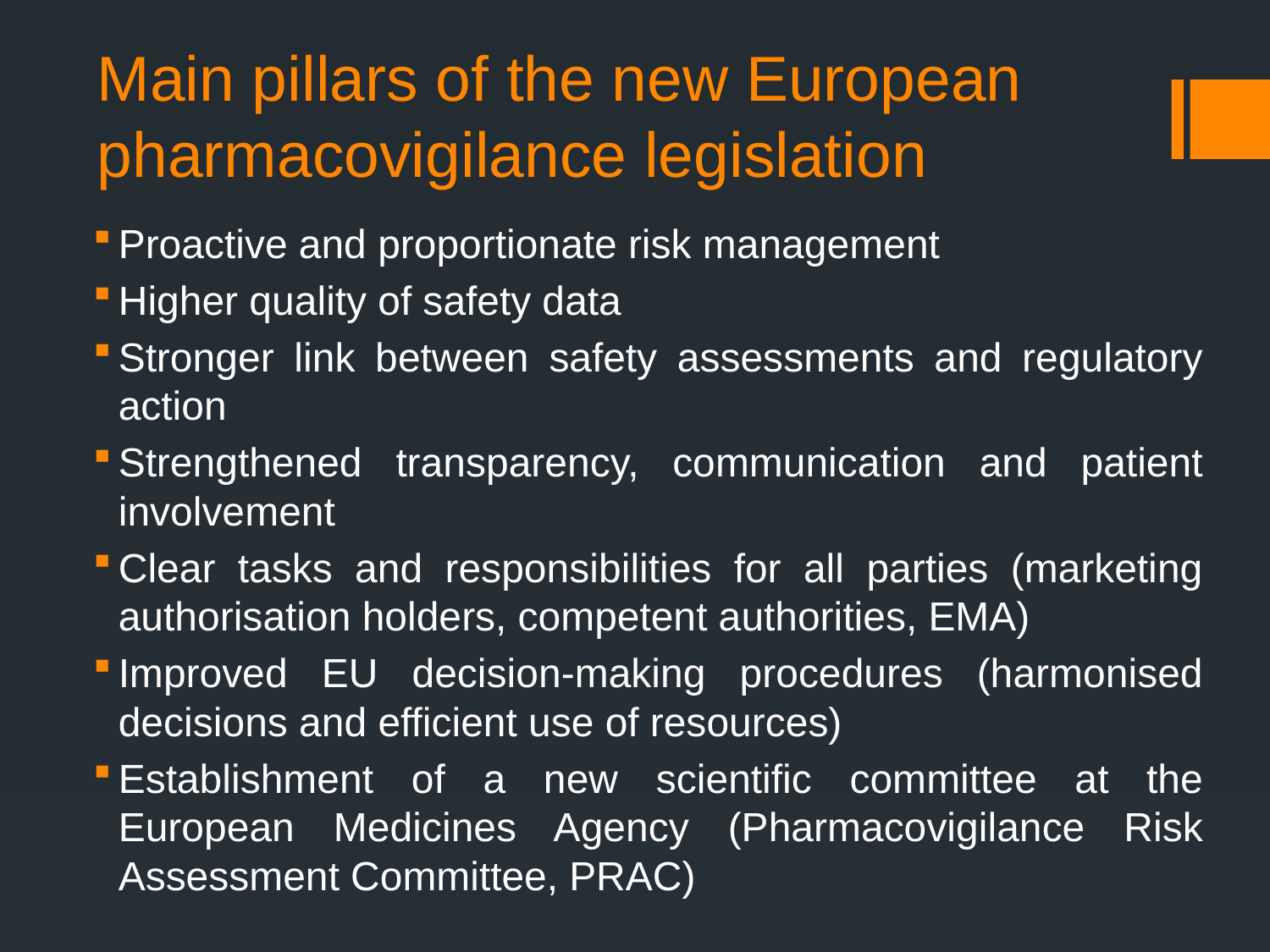

Main pillars of the new European pharmacovigilance legislation
Proactive and proportionate risk management
Higher quality of safety data
Stronger link between safety assessments and regulatory action
Strengthened transparency, communication and patient involvement
Clear tasks and responsibilities for all parties (marketing authorisation holders, competent authorities, EMA)
Improved EU decision-making procedures (harmonised decisions and efficient use of resources)
Establishment of a new scientific committee at the European Medicines Agency (Pharmacovigilance Risk Assessment Committee, PRAC)